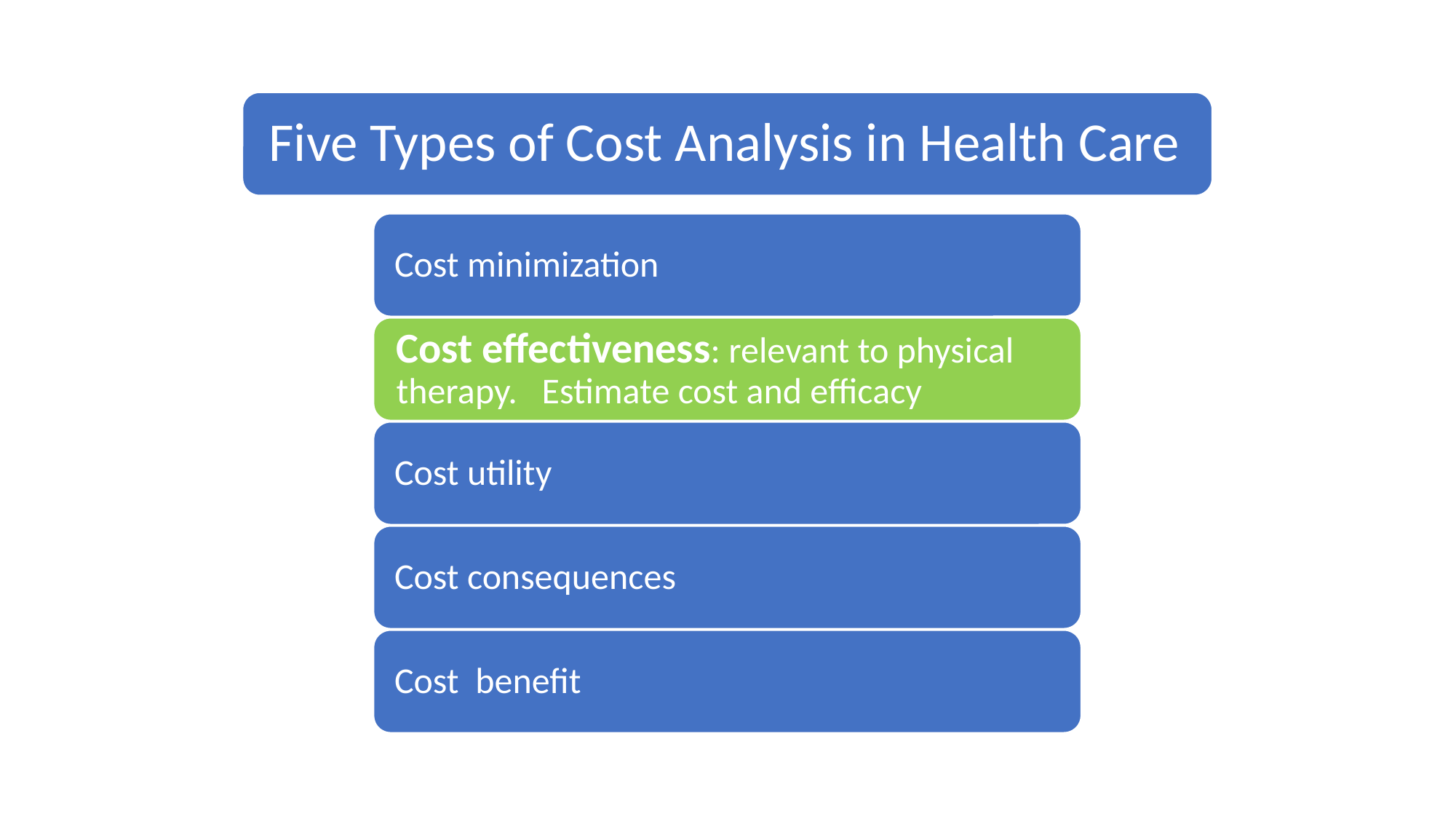

Five Types of Cost Analysis in Health Care
Cost minimization
Cost effectiveness: relevant to physical therapy.   Estimate cost and efficacy
Cost utility
Cost consequences
Cost  benefit